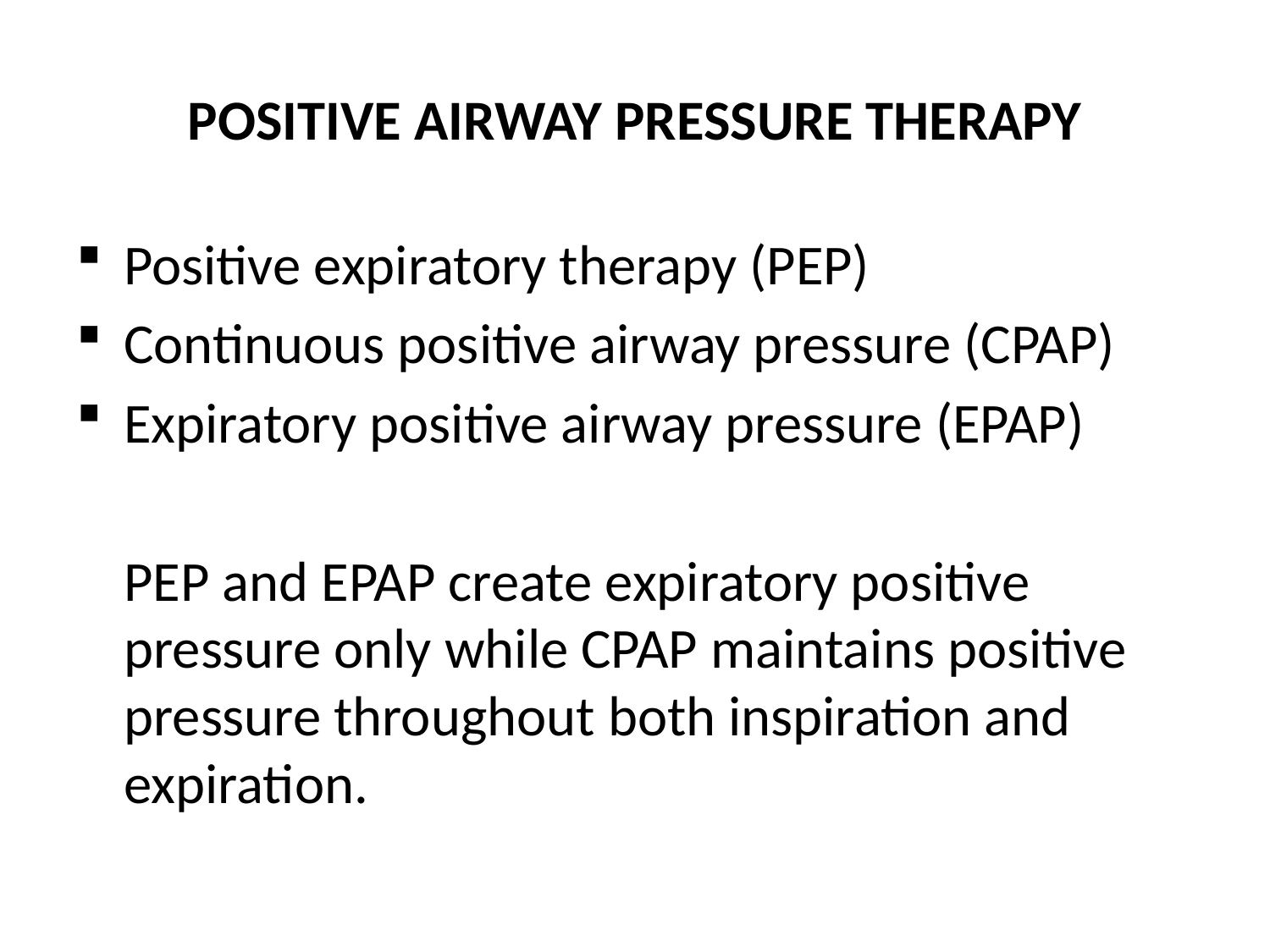

# POSITIVE AIRWAY PRESSURE THERAPY
Positive expiratory therapy (PEP)
Continuous positive airway pressure (CPAP)
Expiratory positive airway pressure (EPAP)

	PEP and EPAP create expiratory positive pressure only while CPAP maintains positive pressure throughout both inspiration and expiration.